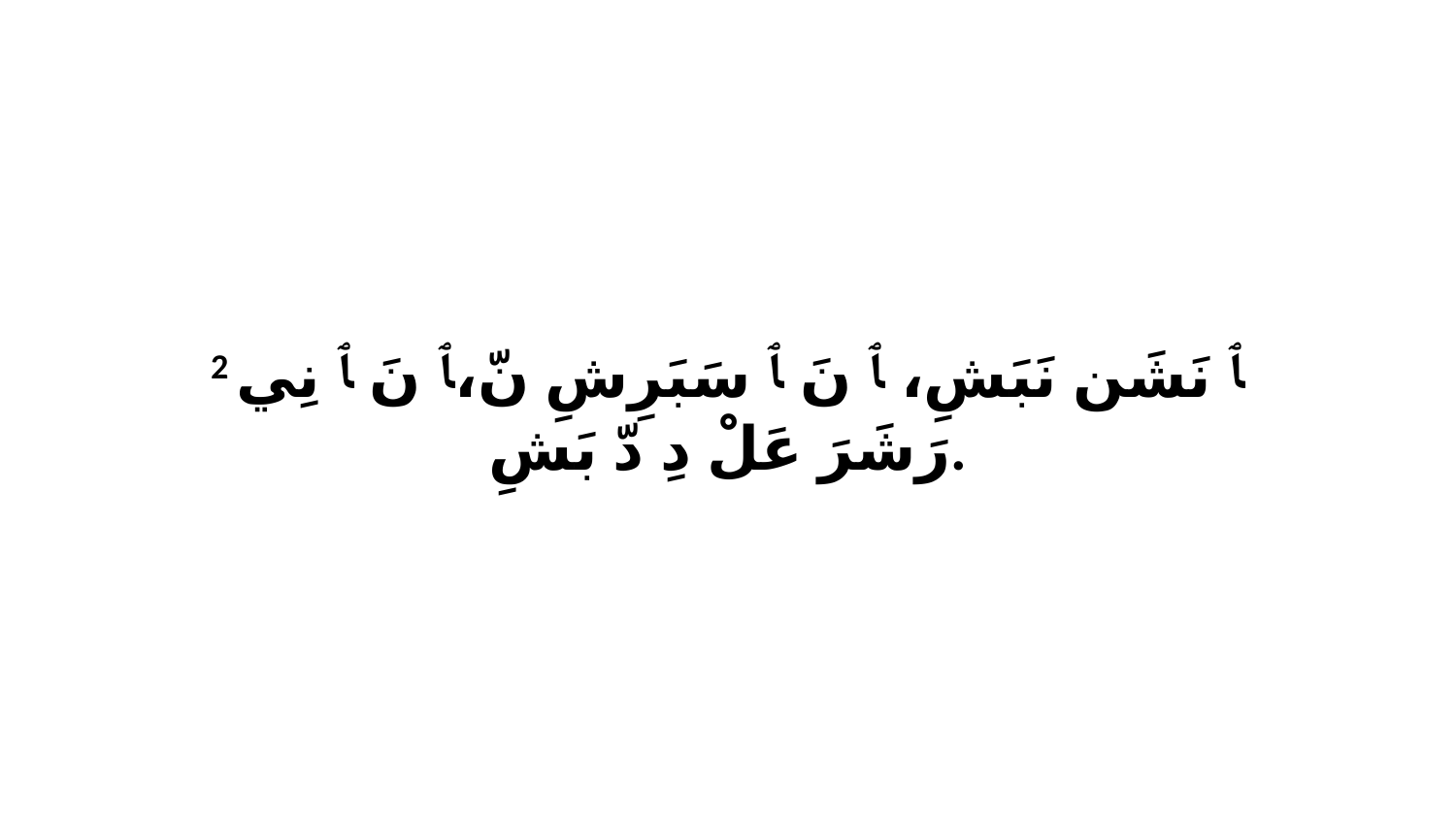

2 ﭑ نَشَن نَبَشِ، ﭑ نَ ﭑ سَبَرِشِ نّ،ﭑ نَ ﭑ نِي رَشَرَ عَلْ دِ دّ بَشِ.